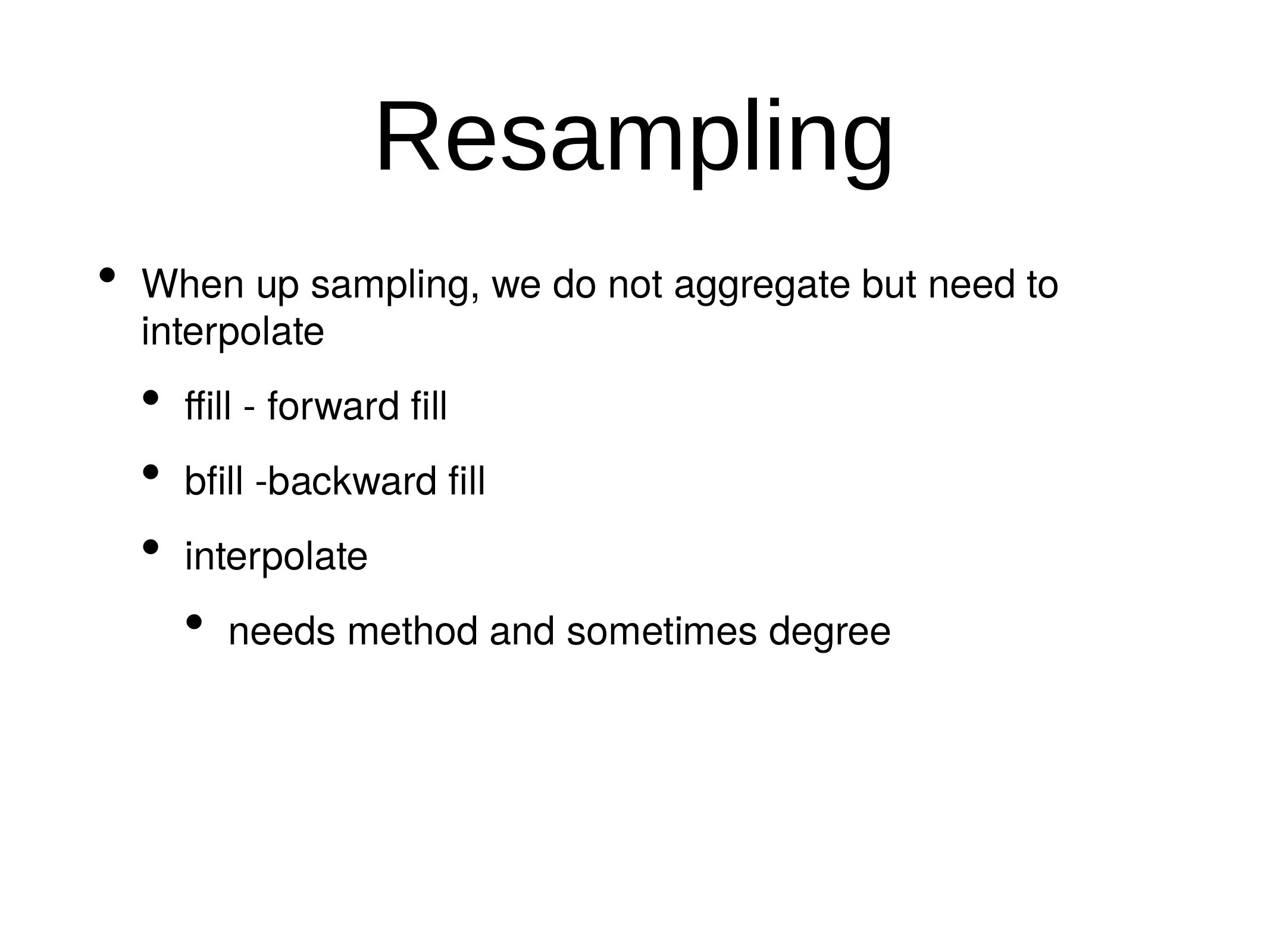

# Resampling
When up sampling, we do not aggregate but need to interpolate
ffill - forward fill
bfill -backward fill
interpolate
needs method and sometimes degree